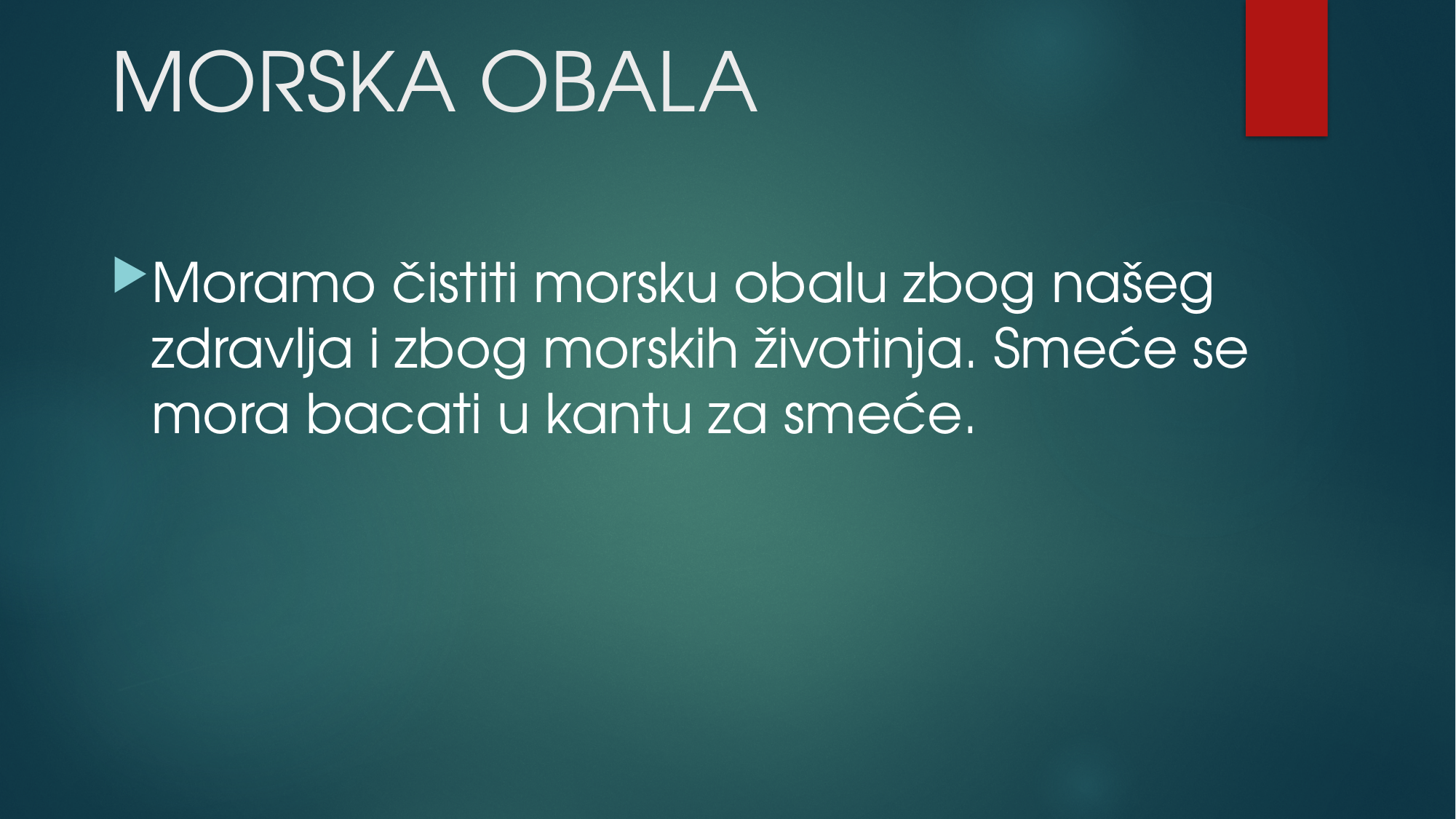

# MORSKA OBALA
Moramo čistiti morsku obalu zbog našeg zdravlja i zbog morskih životinja. Smeće se mora bacati u kantu za smeće.